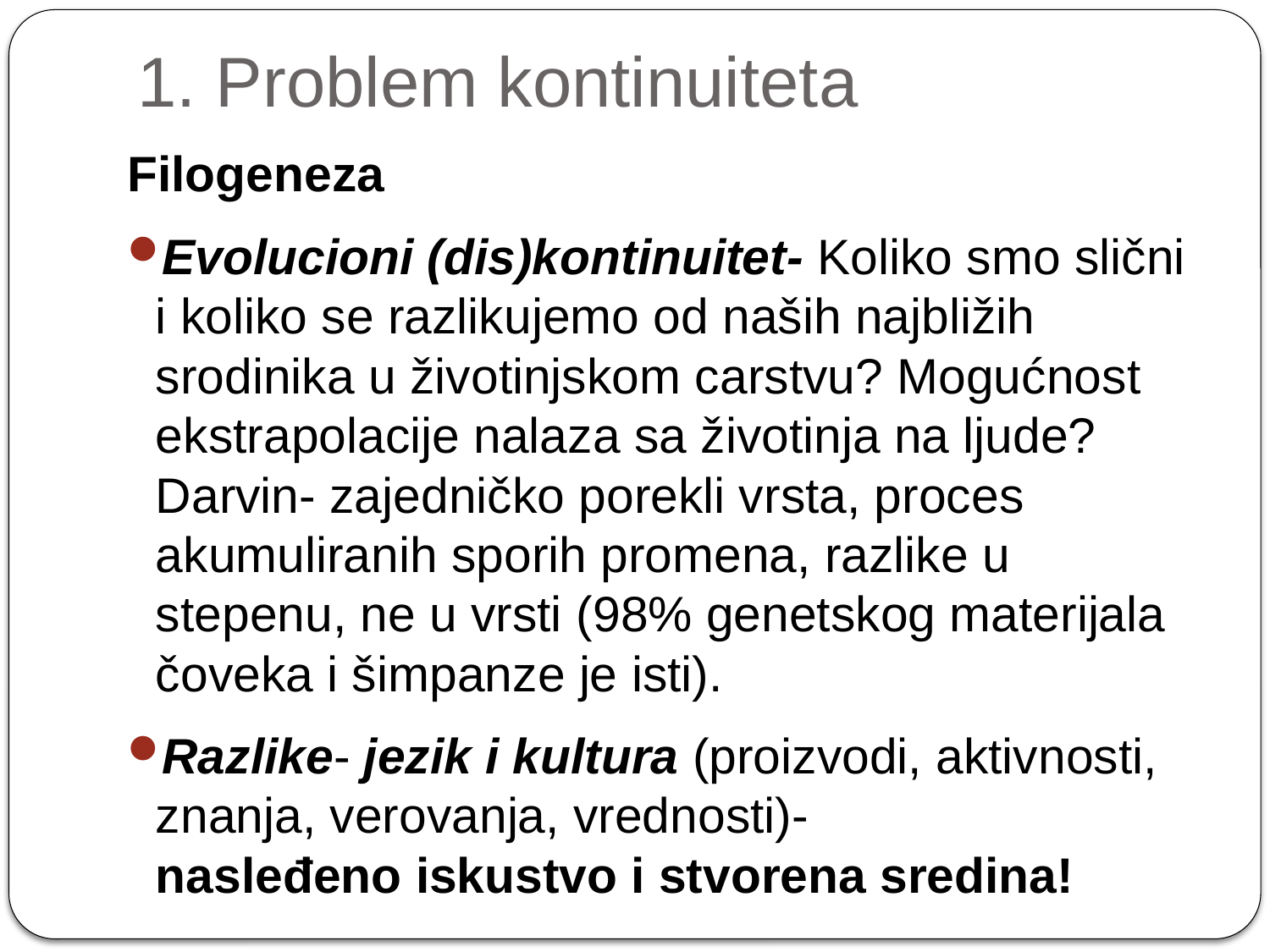

# 1. Problem kontinuiteta
Filogeneza
Evolucioni (dis)kontinuitet- Koliko smo slični i koliko se razlikujemo od naših najbližih srodinika u životinjskom carstvu? Mogućnost ekstrapolacije nalaza sa životinja na ljude? Darvin- zajedničko porekli vrsta, proces akumuliranih sporih promena, razlike u stepenu, ne u vrsti (98% genetskog materijala čoveka i šimpanze je isti).
Razlike- jezik i kultura (proizvodi, aktivnosti, znanja, verovanja, vrednosti)-
nasleđeno iskustvo i stvorena sredina!